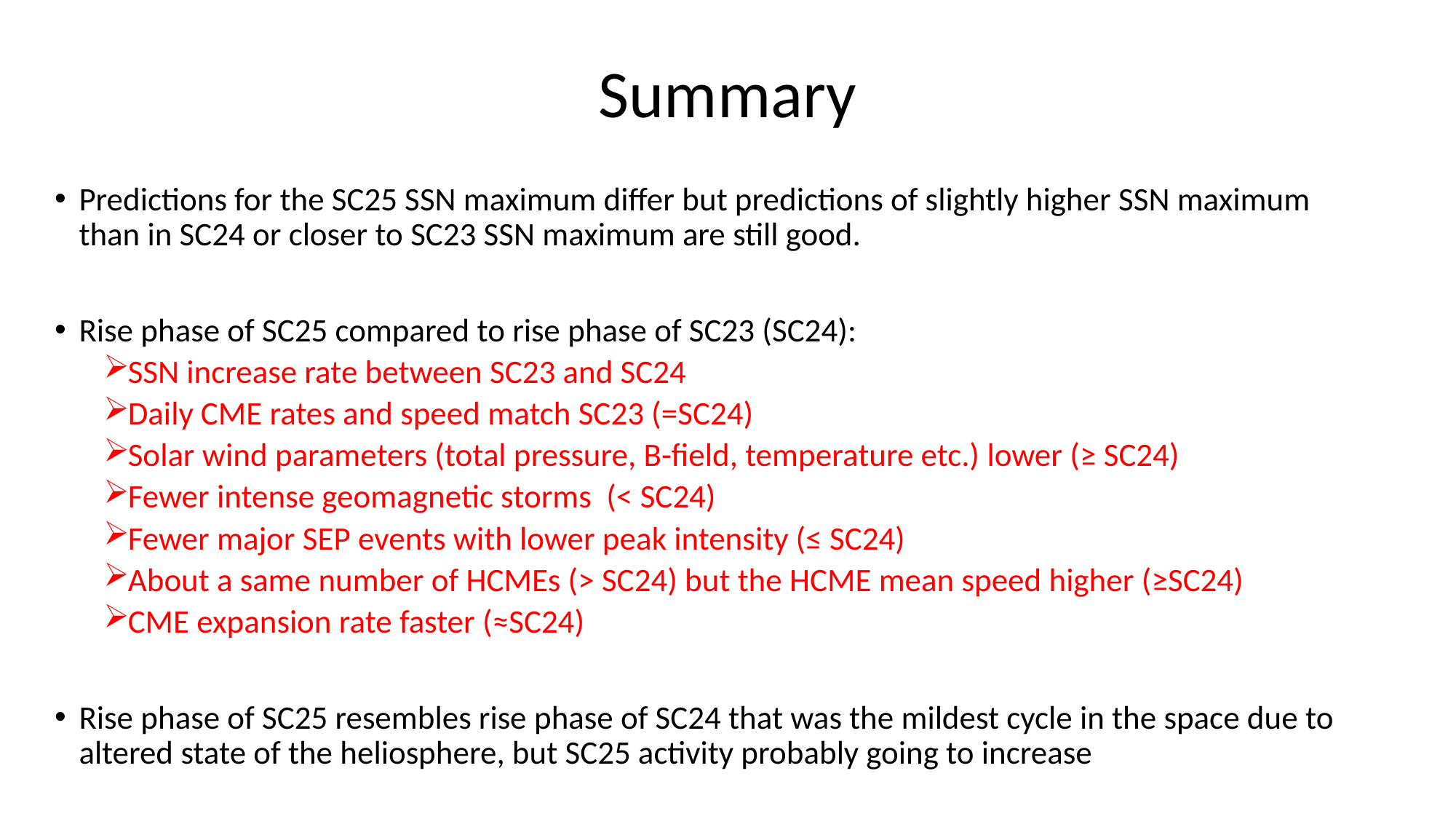

# Summary
Predictions for the SC25 SSN maximum differ but predictions of slightly higher SSN maximum than in SC24 or closer to SC23 SSN maximum are still good.

Rise phase of SC25 compared to rise phase of SC23 (SC24):
SSN increase rate between SC23 and SC24
Daily CME rates and speed match SC23 (=SC24)
Solar wind parameters (total pressure, B-field, temperature etc.) lower (≥ SC24)
Fewer intense geomagnetic storms  (< SC24)
Fewer major SEP events with lower peak intensity (≤ SC24)
About a same number of HCMEs (> SC24) but the HCME mean speed higher (≥SC24)
CME expansion rate faster (≈SC24)

Rise phase of SC25 resembles rise phase of SC24 that was the mildest cycle in the space due to altered state of the heliosphere, but SC25 activity probably going to increase